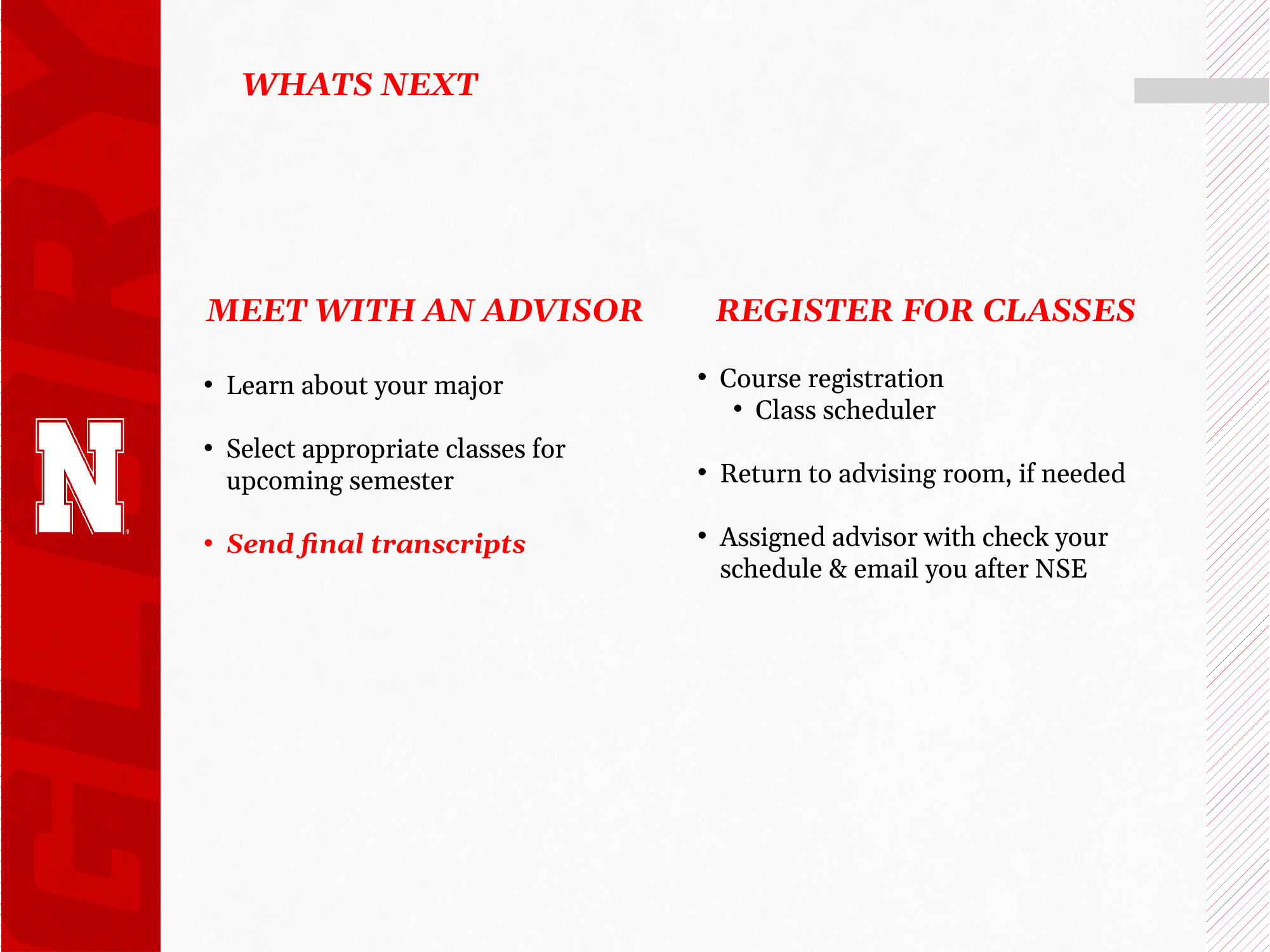

# WHATS NEXT
MEET WITH AN ADVISOR
REGISTER FOR CLASSES
Course registration
Class scheduler

Return to advising room, if needed

Assigned advisor with check your schedule & email you after NSE
Learn about your major

Select appropriate classes for upcoming semester

Send final transcripts